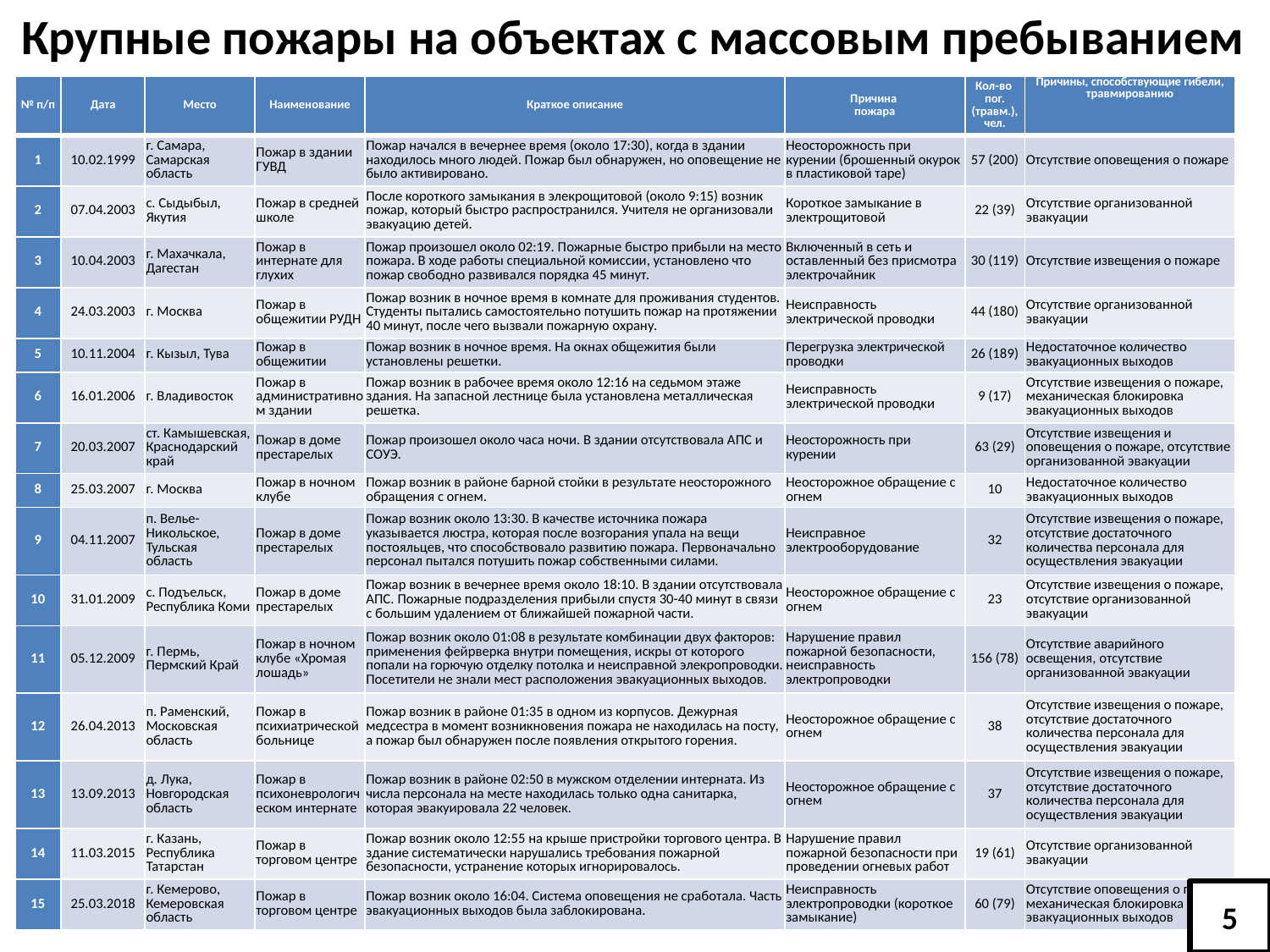

Крупные пожары на объектах с массовым пребыванием людей
| № п/п | Дата | Место | Наименование | Краткое описание | Причина пожара | Кол-во пог. (травм.), чел. | Причины, способствующие гибели, травмированию |
| --- | --- | --- | --- | --- | --- | --- | --- |
| 1 | 10.02.1999 | г. Самара, Самарская область | Пожар в здании ГУВД | Пожар начался в вечернее время (около 17:30), когда в здании находилось много людей. Пожар был обнаружен, но оповещение не было активировано. | Неосторожность при курении (брошенный окурок в пластиковой таре) | 57 (200) | Отсутствие оповещения о пожаре |
| 2 | 07.04.2003 | с. Сыдыбыл, Якутия | Пожар в средней школе | После короткого замыкания в элекрощитовой (около 9:15) возник пожар, который быстро распространился. Учителя не организовали эвакуацию детей. | Короткое замыкание в электрощитовой | 22 (39) | Отсутствие организованной эвакуации |
| 3 | 10.04.2003 | г. Махачкала, Дагестан | Пожар в интернате для глухих | Пожар произошел около 02:19. Пожарные быстро прибыли на место пожара. В ходе работы специальной комиссии, установлено что пожар свободно развивался порядка 45 минут. | Включенный в сеть и оставленный без присмотра электрочайник | 30 (119) | Отсутствие извещения о пожаре |
| 4 | 24.03.2003 | г. Москва | Пожар в общежитии РУДН | Пожар возник в ночное время в комнате для проживания студентов. Студенты пытались самостоятельно потушить пожар на протяжении 40 минут, после чего вызвали пожарную охрану. | Неисправность электрической проводки | 44 (180) | Отсутствие организованной эвакуации |
| 5 | 10.11.2004 | г. Кызыл, Тува | Пожар в общежитии | Пожар возник в ночное время. На окнах общежития были установлены решетки. | Перегрузка электрической проводки | 26 (189) | Недостаточное количество эвакуационных выходов |
| 6 | 16.01.2006 | г. Владивосток | Пожар в административном здании | Пожар возник в рабочее время около 12:16 на седьмом этаже здания. На запасной лестнице была установлена металлическая решетка. | Неисправность электрической проводки | 9 (17) | Отсутствие извещения о пожаре, механическая блокировка эвакуационных выходов |
| 7 | 20.03.2007 | ст. Камышевская, Краснодарский край | Пожар в доме престарелых | Пожар произошел около часа ночи. В здании отсутствовала АПС и СОУЭ. | Неосторожность при курении | 63 (29) | Отсутствие извещения и оповещения о пожаре, отсутствие организованной эвакуации |
| 8 | 25.03.2007 | г. Москва | Пожар в ночном клубе | Пожар возник в районе барной стойки в результате неосторожного обращения с огнем. | Неосторожное обращение с огнем | 10 | Недостаточное количество эвакуационных выходов |
| 9 | 04.11.2007 | п. Велье-Никольское, Тульская область | Пожар в доме престарелых | Пожар возник около 13:30. В качестве источника пожара указывается люстра, которая после возгорания упала на вещи постояльцев, что способствовало развитию пожара. Первоначально персонал пытался потушить пожар собственными силами. | Неисправное электрооборудование | 32 | Отсутствие извещения о пожаре, отсутствие достаточного количества персонала для осуществления эвакуации |
| 10 | 31.01.2009 | с. Подъельск, Республика Коми | Пожар в доме престарелых | Пожар возник в вечернее время около 18:10. В здании отсутствовала АПС. Пожарные подразделения прибыли спустя 30-40 минут в связи с большим удалением от ближайшей пожарной части. | Неосторожное обращение с огнем | 23 | Отсутствие извещения о пожаре, отсутствие организованной эвакуации |
| 11 | 05.12.2009 | г. Пермь, Пермский Край | Пожар в ночном клубе «Хромая лошадь» | Пожар возник около 01:08 в результате комбинации двух факторов: применения фейрверка внутри помещения, искры от которого попали на горючую отделку потолка и неисправной элекропроводки. Посетители не знали мест расположения эвакуационных выходов. | Нарушение правил пожарной безопасности, неисправность электропроводки | 156 (78) | Отсутствие аварийного освещения, отсутствие организованной эвакуации |
| 12 | 26.04.2013 | п. Раменский, Московская область | Пожар в психиатрической больнице | Пожар возник в районе 01:35 в одном из корпусов. Дежурная медсестра в момент возникновения пожара не находилась на посту, а пожар был обнаружен после появления открытого горения. | Неосторожное обращение с огнем | 38 | Отсутствие извещения о пожаре, отсутствие достаточного количества персонала для осуществления эвакуации |
| 13 | 13.09.2013 | д. Лука, Новгородская область | Пожар в психоневрологическом интернате | Пожар возник в районе 02:50 в мужском отделении интерната. Из числа персонала на месте находилась только одна санитарка, которая эвакуировала 22 человек. | Неосторожное обращение с огнем | 37 | Отсутствие извещения о пожаре, отсутствие достаточного количества персонала для осуществления эвакуации |
| 14 | 11.03.2015 | г. Казань, Республика Татарстан | Пожар в торговом центре | Пожар возник около 12:55 на крыше пристройки торгового центра. В здание систематически нарушались требования пожарной безопасности, устранение которых игнорировалось. | Нарушение правил пожарной безопасности при проведении огневых работ | 19 (61) | Отсутствие организованной эвакуации |
| 15 | 25.03.2018 | г. Кемерово, Кемеровская область | Пожар в торговом центре | Пожар возник около 16:04. Система оповещения не сработала. Часть эвакуационных выходов была заблокирована. | Неисправность электропроводки (короткое замыкание) | 60 (79) | Отсутствие оповещения о пожаре, механическая блокировка эвакуационных выходов |
5